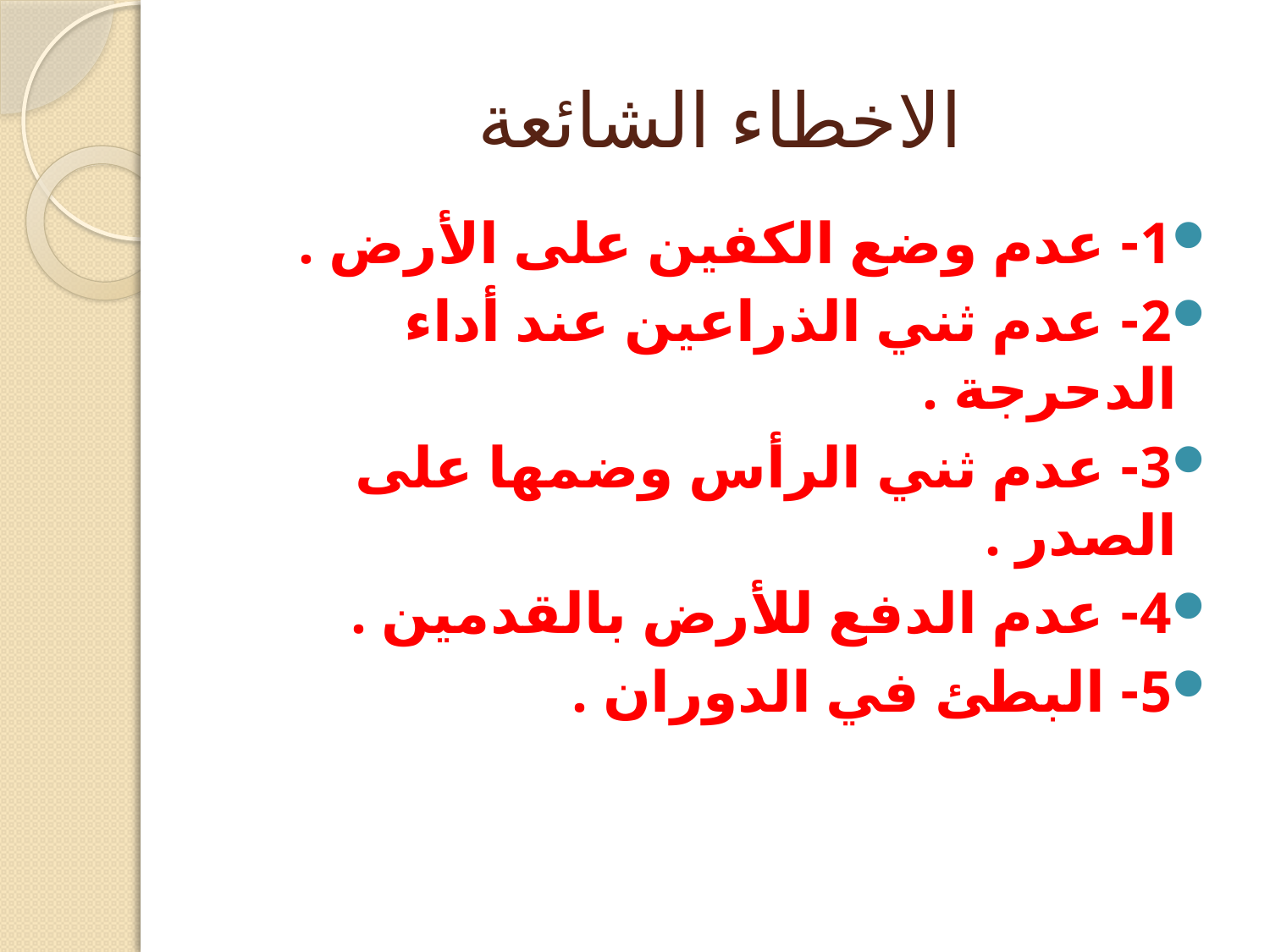

# الاخطاء الشائعة
1- عدم وضع الكفين على الأرض .
2- عدم ثني الذراعين عند أداء الدحرجة .
3- عدم ثني الرأس وضمها على الصدر .
4- عدم الدفع للأرض بالقدمين .
5- البطئ في الدوران .